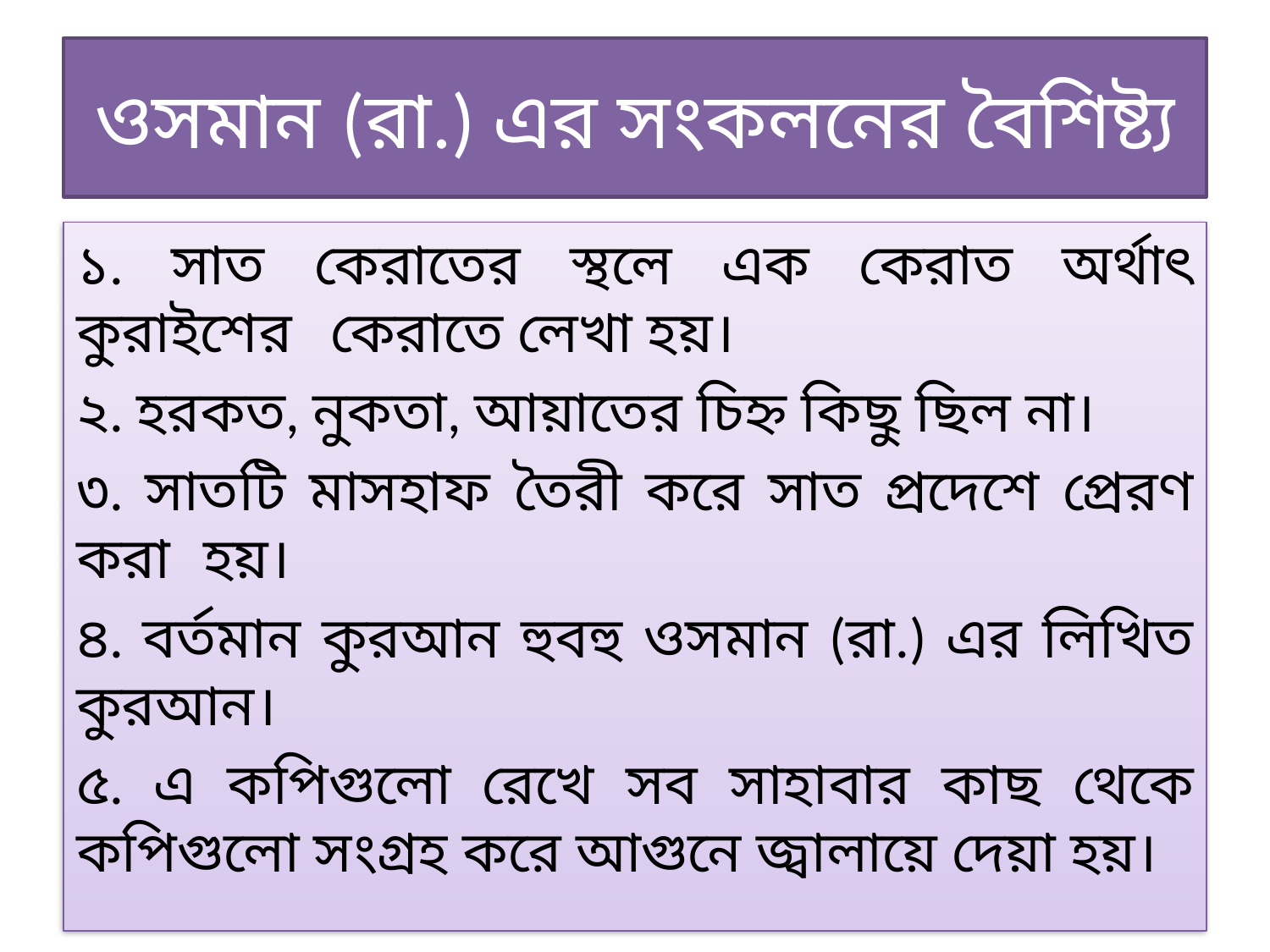

# ওসমান (রা.) এর সংকলনের বৈশিষ্ট্য
১. সাত কেরাতের স্থলে এক কেরাত অর্থাৎ কুরাইশের 	কেরাতে লেখা হয়।
২. হরকত, নুকতা, আয়াতের চিহ্ন কিছু ছিল না।
৩. সাতটি মাসহাফ তৈরী করে সাত প্রদেশে প্রেরণ করা 	হয়।
৪. বর্তমান কুরআন হুবহু ওসমান (রা.) এর লিখিত কুরআন।
৫. এ কপিগুলো রেখে সব সাহাবার কাছ থেকে কপিগুলো সংগ্রহ করে আগুনে জ্বালায়ে দেয়া হয়।